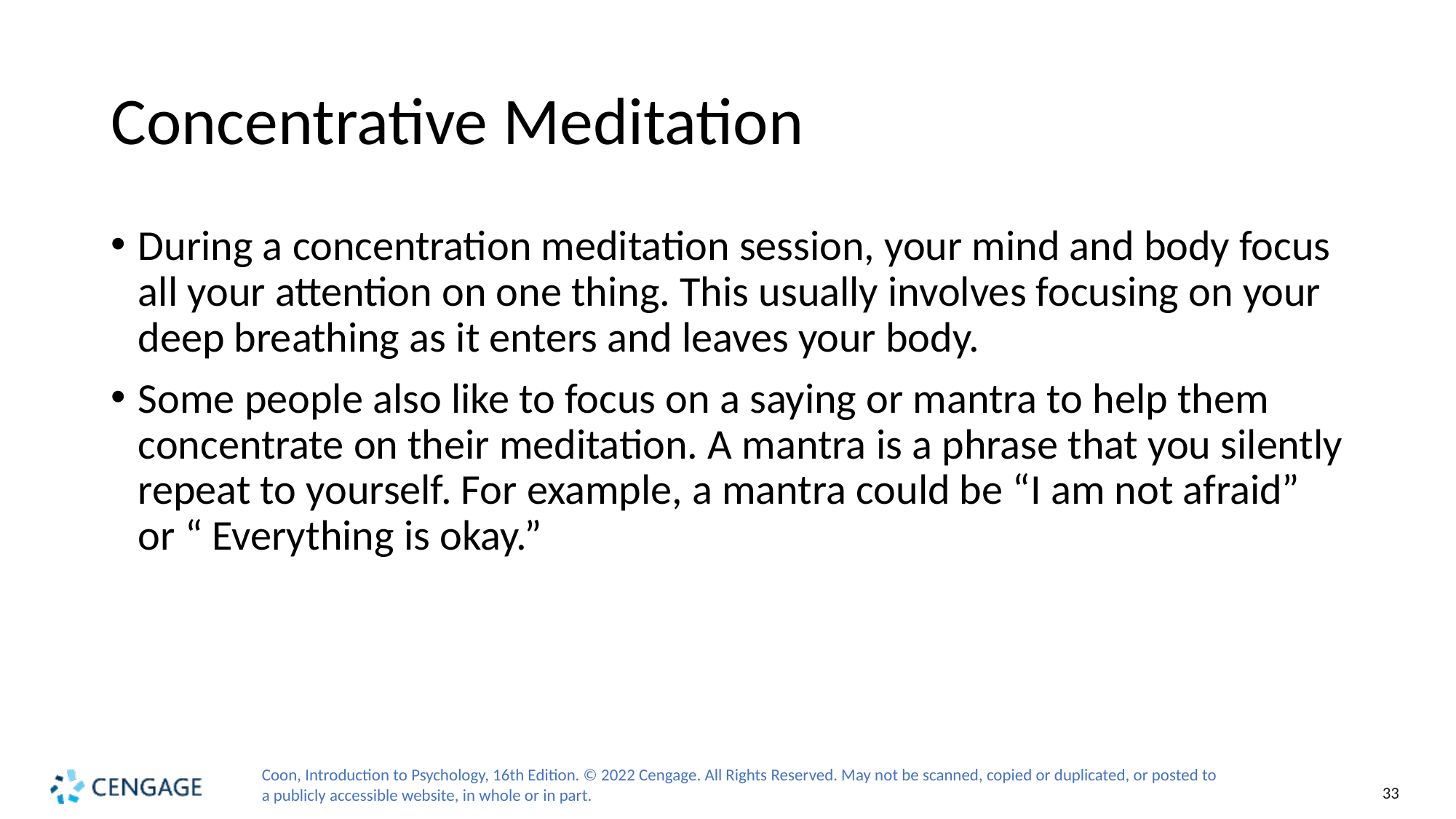

# Concentrative Meditation
During a concentration meditation session, your mind and body focus all your attention on one thing. This usually involves focusing on your deep breathing as it enters and leaves your body.
Some people also like to focus on a saying or mantra to help them concentrate on their meditation. A mantra is a phrase that you silently repeat to yourself. For example, a mantra could be “I am not afraid” or “ Everything is okay.”